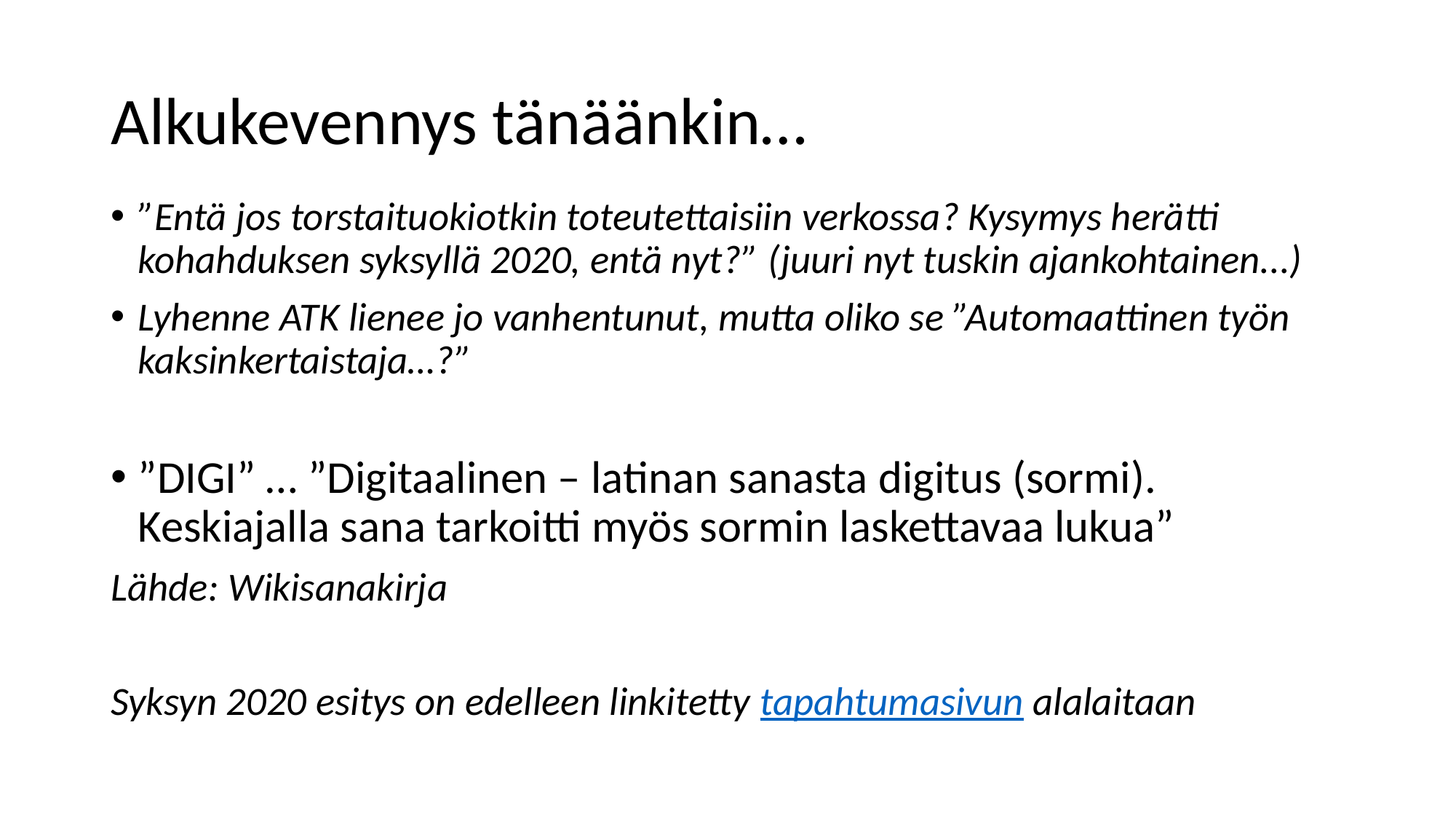

# Alkukevennys tänäänkin…

”Entä jos torstaituokiotkin toteutettaisiin verkossa? Kysymys herätti kohahduksen syksyllä 2020, entä nyt?” (juuri nyt tuskin ajankohtainen...)
Lyhenne ATK lienee jo vanhentunut, mutta oliko se ”Automaattinen työn kaksinkertaistaja…?”

”DIGI” … ”Digitaalinen – latinan sanasta digitus (sormi). Keskiajalla sana tarkoitti myös sormin laskettavaa lukua”
Lähde: Wikisanakirja

Syksyn 2020 esitys on edelleen linkitetty tapahtumasivun alalaitaan